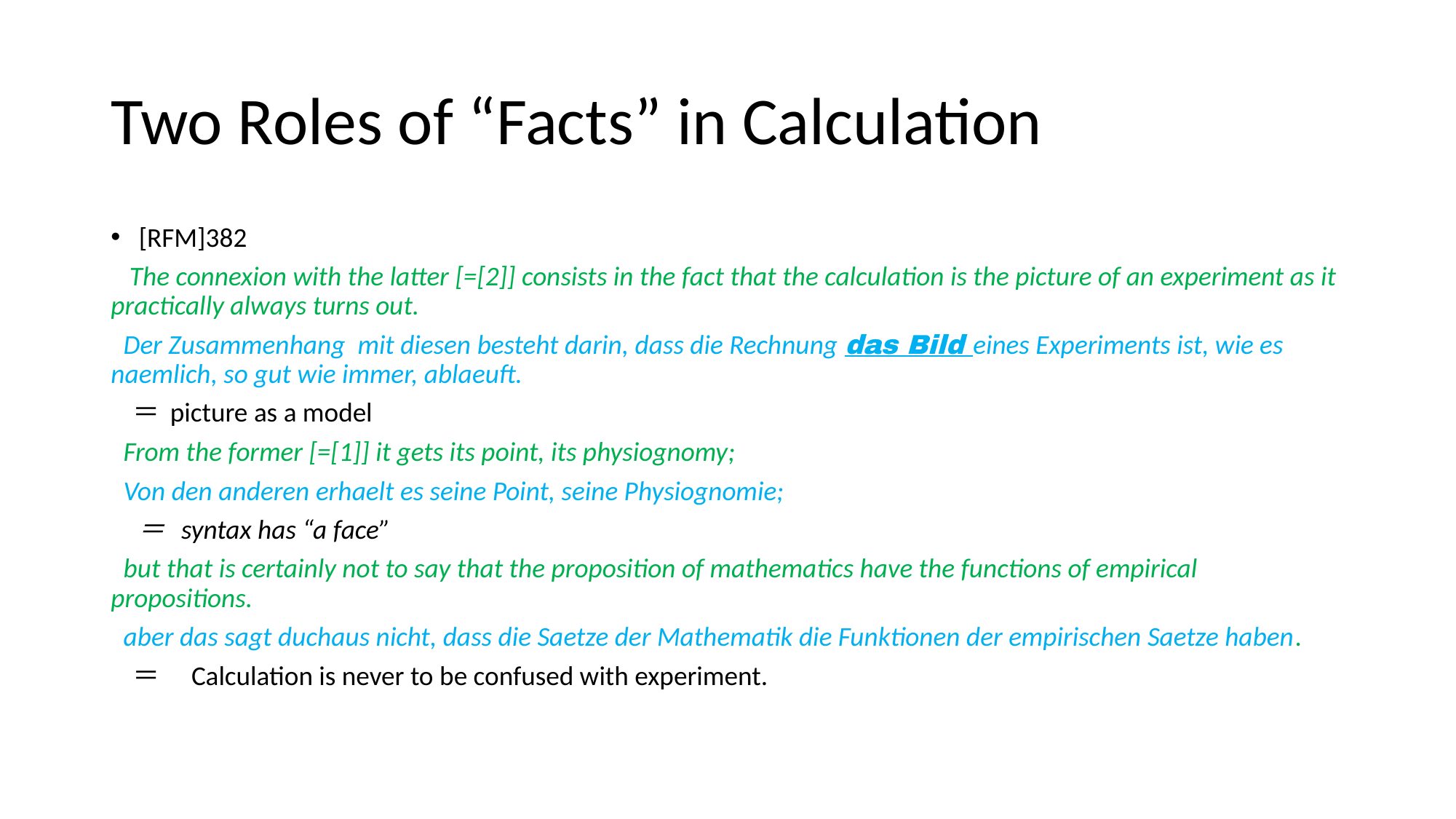

# Two Roles of “Facts” in Calculation
[RFM]382
   The connexion with the latter [=[2]] consists in the fact that the calculation is the picture of an experiment as it practically always turns out.
  Der Zusammenhang  mit diesen besteht darin, dass die Rechnung das Bild eines Experiments ist, wie es naemlich, so gut wie immer, ablaeuft.
   ＝ picture as a model
  From the former [=[1]] it gets its point, its physiognomy;
  Von den anderen erhaelt es seine Point, seine Physiognomie;
　＝  syntax has “a face”
  but that is certainly not to say that the proposition of mathematics have the functions of empirical propositions.
  aber das sagt duchaus nicht, dass die Saetze der Mathematik die Funktionen der empirischen Saetze haben.
   ＝　Calculation is never to be confused with experiment.